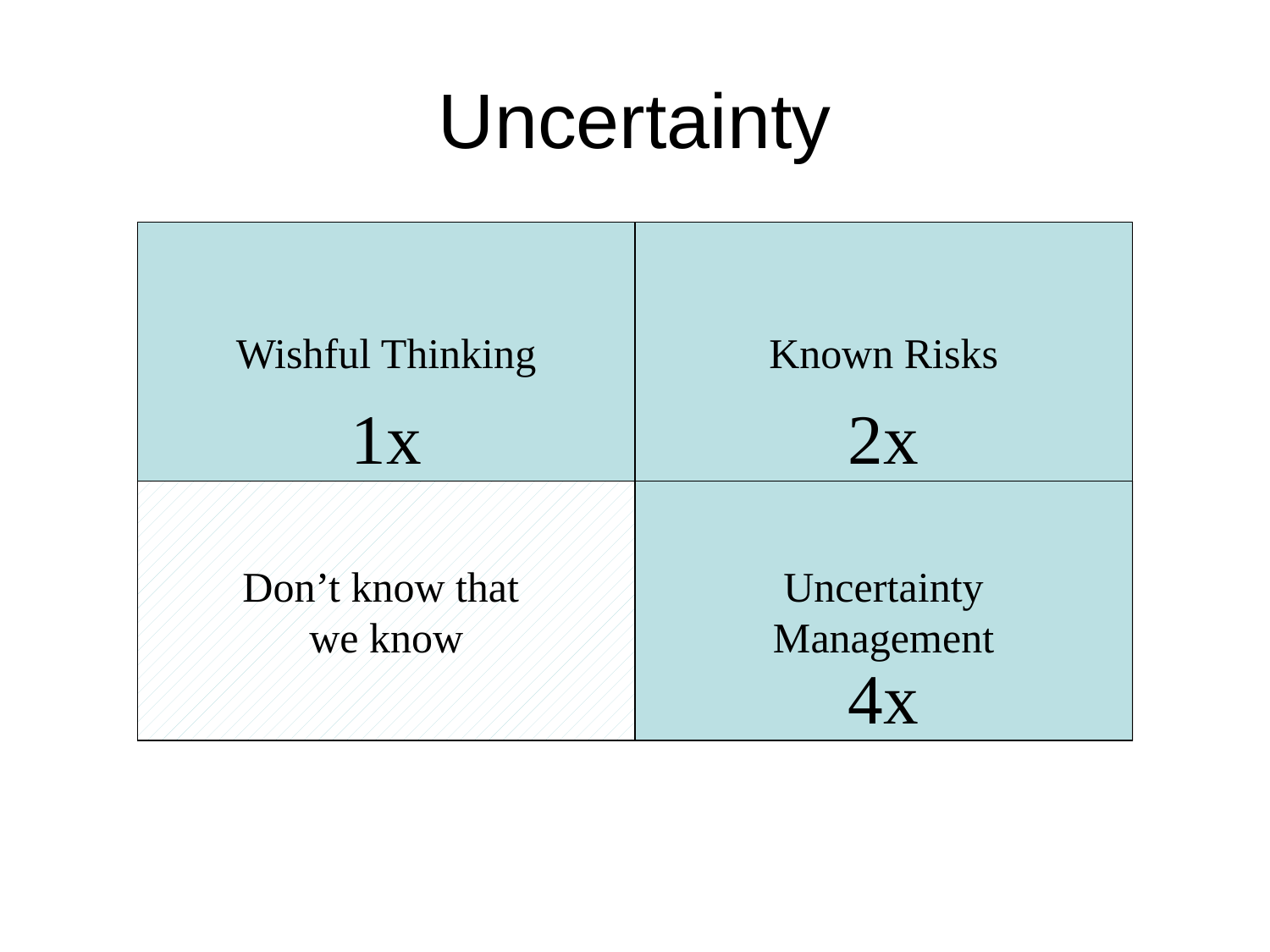

# Uncertainty
Know that
we know
Wishful Thinking

1x
Know that
we don’t know
Known Risks

2x
Knowable

Unknowable
Don’t know that
we know
Don’t know that
we don’t know
Uncertainty
Management

4x